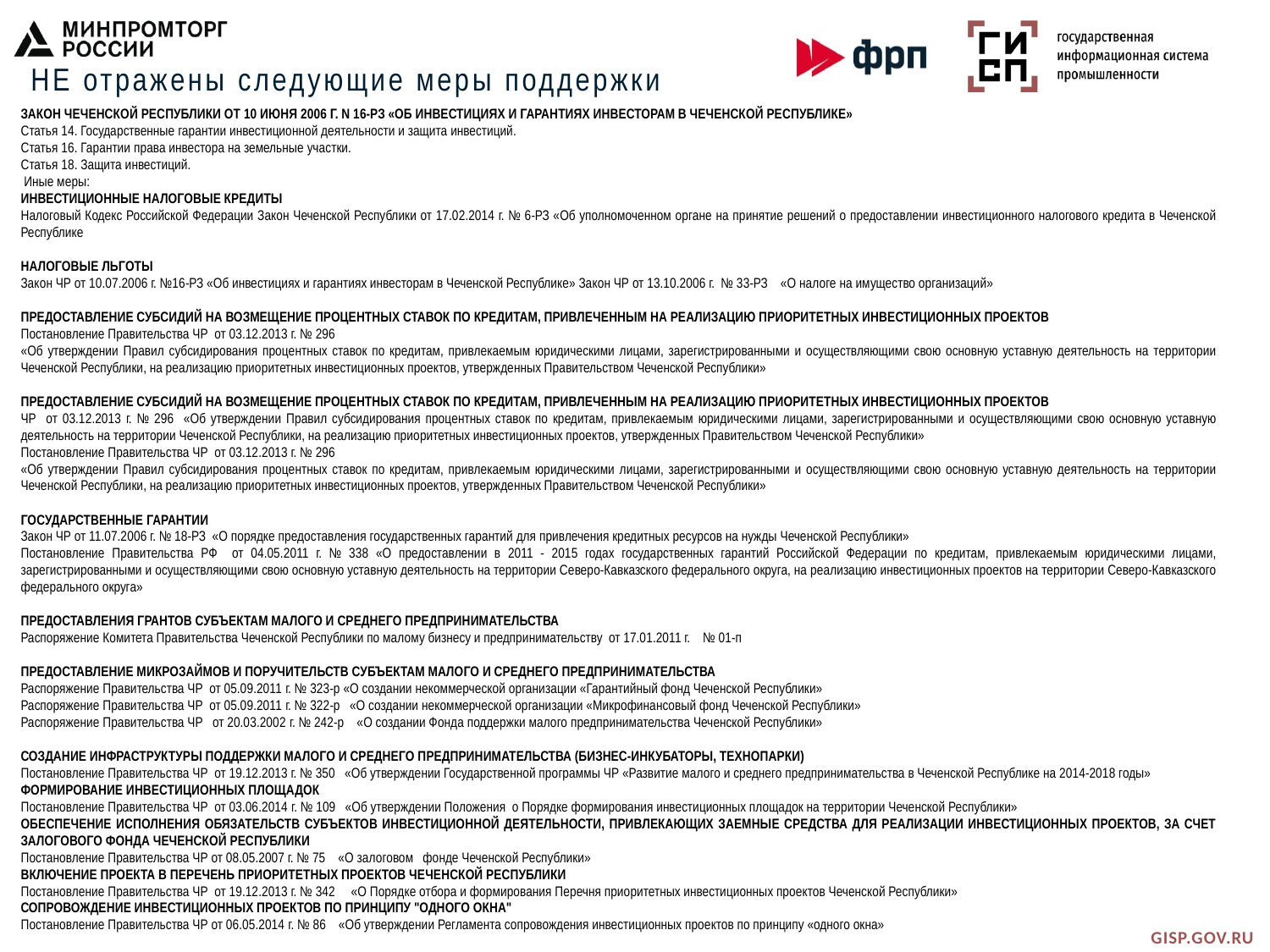

В части анализа полноты отражения РМП в Навигаторе ГИСП следует отметить следующее.
Не отражены следующие меры поддержки:
В части гарантий защиты инвестиций :
Закон Чеченской Республики от 10 июня 2006 г. N 16-рз «Об инвестициях и гарантиях инвесторам в Чеченской Республике»
Статья 14. Государственные гарантии инвестиционной деятельности и защита инвестиций.
Статья 16. Гарантии права инвестора на земельные участки.

При осуществлении инвестиционного проекта земельный участок, на котором расположен объект инвестирования, по желанию инвестора, в том числе иностранного, может быть закреплен за ним в соответствии с земельным законодательством.
Статья 18. Защита инвестиций.
Государство гарантирует в соответствии с законодательством защиту инвестиций, в том числе иностранных, независимо от форм собственности. Инвестиции не могут быть безвозмездно национализированы, реквизированы.

Иные меры:
Инвестиционные налоговые кредиты
Налоговый Кодекс Российской Федерации Закон Чеченской Республики от 17.02.2014 г. № 6-РЗ «Об уполномоченном органе на принятие решений о предоставлении инвестиционного налогового кредита в Чеченской Республике
Налоговые льготы
Закон ЧР от 10.07.2006 г. №16-РЗ «Об инвестициях и гарантиях инвесторам в Чеченской Республике» Закон ЧР от 13.10.2006 г.             № 33-РЗ    «О налоге на имущество организаций»

Предоставление субсидий на возмещение процентных ставок по кредитам, привлеченным на реализацию приоритетных инвестиционных проектов
Постановление Правительства ЧР  от 03.12.2013 г. № 296
«Об утверждении Правил субсидирования процентных ставок по кредитам, привлекаемым юридическими лицами, зарегистрированными и осуществляющими свою основную уставную деятельность на территории Чеченской Республики, на реализацию приоритетных инвестиционных проектов, утвержденных Правительством Чеченской Республики»
Предоставление субсидий на возмещение процентных ставок по кредитам, привлеченным на реализацию приоритетных инвестиционных проектов
ЧР  от 03.12.2013 г. № 296
«Об утверждении Правил субсидирования процентных ставок по кредитам, привлекаемым юридическими лицами, зарегистрированными и осуществляющими свою основную уставную деятельность на территории Чеченской Республики, на реализацию приоритетных инвестиционных проектов, утвержденных Правительством Чеченской Республики»
Постановление Правительства ЧР  от 03.12.2013 г. № 296
«Об утверждении Правил субсидирования процентных ставок по кредитам, привлекаемым юридическими лицами, зарегистрированными и осуществляющими свою основную уставную деятельность на территории Чеченской Республики, на реализацию приоритетных инвестиционных проектов, утвержденных Правительством Чеченской Республики»

Государственные гарантии
Закон ЧР от 11.07.2006 г.                    № 18-РЗ  «О порядке предоставления государственных гарантий для привлечения кредитных ресурсов на нужды Чеченской Республики»
Постановление Правительства РФ  от 04.05.2011 г. № 338                     «О предоставлении в 2011 - 2015 годах государственных гарантий Российской Федерации по кредитам, привлекаемым юридическими лицами, зарегистрированными и осуществляющими свою основную уставную деятельность на территории Северо-Кавказского федерального округа, на реализацию инвестиционных проектов на территории Северо-Кавказского федерального округа»

Субсидии для сельскохозяйственных товаропроизводителей
Закон ЧР от 01.07.2011 г. №17-РЗ «О государственной поддержке и стимулировании сельскохозяйственного производства в Чеченской Республике»
Предоставление грантов на развитие семейных животноводческих ферм на базе крестьянских (фермерских) хозяйств
Постановление Правительства ЧР от 02.05.2012 г.  № 113                   «Об утверждении Порядка предоставления грантов на развитие семейных животноводческих ферм на базе крестьянских (фермерских) хозяйств в Чеченской Республике»
Предоставление грантов на создание и развитие крестьянского (фермерского) хозяйства и единовременной помощи на бытовое обустройство начинающим фермерам
Постановление Правительства ЧР от 02.05.2012 г.  № 108
 «Об утверждении Порядка предоставления грантов на создание и развитие крестьянского (фермерского) хозяйства и единовременной помощи на бытовое обустройство начинающим фермерам»
Предоставления грантов субъектам малого и среднего предпринимательства
Распоряжение Комитета Правительства Чеченской Республики по малому бизнесу и предпринимательству  от 17.01.2011 г.    № 01-п
Предоставление микрозаймов и поручительств субъектам малого и среднего предпринимательства
Распоряжение Правительства ЧР  от 05.09.2011 г. № 323-р «О создании некоммерческой организации «Гарантийный фонд Чеченской Республики»

Распоряжение Правительства ЧР  от 05.09.2011 г. № 322-р   «О создании некоммерческой организации «Микрофинансовый фонд Чеченской Республики»
Распоряжение Правительства ЧР   от 20.03.2002 г. № 242-р       «О создании Фонда поддержки малого предпринимательства Чеченской Республики»
Создание инфраструктуры поддержки малого и среднего предпринимательства (бизнес-инкубаторы, технопарки)
Постановление Правительства ЧР  от 19.12.2013 г. № 350   «Об утверждении Государственной программы ЧР «Развитие малого и среднего предпринимательства в Чеченской Республике на 2014-2018 годы»
Формирование инвестиционных площадок
Постановление Правительства ЧР  от 03.06.2014 г. № 109   «Об утверждении Положения                 о Порядке формирования инвестиционных площадок на территории Чеченской Республики»
Обеспечение исполнения обязательств субъектов инвестиционной деятельности, привлекающих заемные средства для реализации инвестиционных проектов, за счет залогового фонда Чеченской Республики
Постановление Правительства ЧР от 08.05.2007 г. № 75    «О залоговом   фонде Чеченской Республики»
Включение проекта в перечень приоритетных проектов Чеченской Республики
Постановление Правительства ЧР  от 19.12.2013 г. № 342     «О Порядке отбора и формирования Перечня приоритетных инвестиционных проектов Чеченской Республики»
Сопровождение инвестиционных проектов по принципу "одного окна"
Постановление Правительства ЧР от 06.05.2014 г. № 86    «Об утверждении Регламента сопровождения инвестиционных проектов по принципу «одного окна»
Государственное софинансирование инвестиционных проектов Чеченской Республики в рамках предоставления и распределения субсидий из федерального бюджета бюджетам субъектов
Российской Федерации
Постановление Правительства РФ от 15.04.2014 г. № 316    «Об утверждении государственной программы Российской Федерации «Экономическое развитие и инновационная экономика»
Приказ Минкавказа России    от 30.06.2016 г.  № 99    «Об утверждении Правил отбора инвестиционных проектов для включения в подпрограммы по социально-экономическому развитию субъектов Российской Федерации, входящих в состав Северо-Кавказского федерального округа, государственной программы Российской Федерации «Развитие Северо-Кавказского федерального округа» на период до 2025 года»
НЕ отражены следующие меры поддержки
ЗАКОН ЧЕЧЕНСКОЙ РЕСПУБЛИКИ ОТ 10 ИЮНЯ 2006 Г. N 16-РЗ «ОБ ИНВЕСТИЦИЯХ И ГАРАНТИЯХ ИНВЕСТОРАМ В ЧЕЧЕНСКОЙ РЕСПУБЛИКЕ»
Статья 14. Государственные гарантии инвестиционной деятельности и защита инвестиций.
Статья 16. Гарантии права инвестора на земельные участки.
Статья 18. Защита инвестиций.
 Иные меры:
ИНВЕСТИЦИОННЫЕ НАЛОГОВЫЕ КРЕДИТЫ
Налоговый Кодекс Российской Федерации Закон Чеченской Республики от 17.02.2014 г. № 6-РЗ «Об уполномоченном органе на принятие решений о предоставлении инвестиционного налогового кредита в Чеченской Республике

НАЛОГОВЫЕ ЛЬГОТЫ
Закон ЧР от 10.07.2006 г. №16-РЗ «Об инвестициях и гарантиях инвесторам в Чеченской Республике» Закон ЧР от 13.10.2006 г.  № 33-РЗ    «О налоге на имущество организаций»

ПРЕДОСТАВЛЕНИЕ СУБСИДИЙ НА ВОЗМЕЩЕНИЕ ПРОЦЕНТНЫХ СТАВОК ПО КРЕДИТАМ, ПРИВЛЕЧЕННЫМ НА РЕАЛИЗАЦИЮ ПРИОРИТЕТНЫХ ИНВЕСТИЦИОННЫХ ПРОЕКТОВ
Постановление Правительства ЧР  от 03.12.2013 г. № 296
«Об утверждении Правил субсидирования процентных ставок по кредитам, привлекаемым юридическими лицами, зарегистрированными и осуществляющими свою основную уставную деятельность на территории Чеченской Республики, на реализацию приоритетных инвестиционных проектов, утвержденных Правительством Чеченской Республики»

ПРЕДОСТАВЛЕНИЕ СУБСИДИЙ НА ВОЗМЕЩЕНИЕ ПРОЦЕНТНЫХ СТАВОК ПО КРЕДИТАМ, ПРИВЛЕЧЕННЫМ НА РЕАЛИЗАЦИЮ ПРИОРИТЕТНЫХ ИНВЕСТИЦИОННЫХ ПРОЕКТОВ
ЧР  от 03.12.2013 г. № 296  «Об утверждении Правил субсидирования процентных ставок по кредитам, привлекаемым юридическими лицами, зарегистрированными и осуществляющими свою основную уставную деятельность на территории Чеченской Республики, на реализацию приоритетных инвестиционных проектов, утвержденных Правительством Чеченской Республики»
Постановление Правительства ЧР  от 03.12.2013 г. № 296
«Об утверждении Правил субсидирования процентных ставок по кредитам, привлекаемым юридическими лицами, зарегистрированными и осуществляющими свою основную уставную деятельность на территории Чеченской Республики, на реализацию приоритетных инвестиционных проектов, утвержденных Правительством Чеченской Республики»

ГОСУДАРСТВЕННЫЕ ГАРАНТИИ
Закон ЧР от 11.07.2006 г. № 18-РЗ  «О порядке предоставления государственных гарантий для привлечения кредитных ресурсов на нужды Чеченской Республики»
Постановление Правительства РФ  от 04.05.2011 г. № 338 «О предоставлении в 2011 - 2015 годах государственных гарантий Российской Федерации по кредитам, привлекаемым юридическими лицами, зарегистрированными и осуществляющими свою основную уставную деятельность на территории Северо-Кавказского федерального округа, на реализацию инвестиционных проектов на территории Северо-Кавказского федерального округа»

ПРЕДОСТАВЛЕНИЯ ГРАНТОВ СУБЪЕКТАМ МАЛОГО И СРЕДНЕГО ПРЕДПРИНИМАТЕЛЬСТВА
Распоряжение Комитета Правительства Чеченской Республики по малому бизнесу и предпринимательству  от 17.01.2011 г.    № 01-п

ПРЕДОСТАВЛЕНИЕ МИКРОЗАЙМОВ И ПОРУЧИТЕЛЬСТВ СУБЪЕКТАМ МАЛОГО И СРЕДНЕГО ПРЕДПРИНИМАТЕЛЬСТВА
Распоряжение Правительства ЧР  от 05.09.2011 г. № 323-р «О создании некоммерческой организации «Гарантийный фонд Чеченской Республики»
Распоряжение Правительства ЧР  от 05.09.2011 г. № 322-р   «О создании некоммерческой организации «Микрофинансовый фонд Чеченской Республики»
Распоряжение Правительства ЧР   от 20.03.2002 г. № 242-р    «О создании Фонда поддержки малого предпринимательства Чеченской Республики»

СОЗДАНИЕ ИНФРАСТРУКТУРЫ ПОДДЕРЖКИ МАЛОГО И СРЕДНЕГО ПРЕДПРИНИМАТЕЛЬСТВА (БИЗНЕС-ИНКУБАТОРЫ, ТЕХНОПАРКИ)
Постановление Правительства ЧР  от 19.12.2013 г. № 350   «Об утверждении Государственной программы ЧР «Развитие малого и среднего предпринимательства в Чеченской Республике на 2014-2018 годы»
ФОРМИРОВАНИЕ ИНВЕСТИЦИОННЫХ ПЛОЩАДОК
Постановление Правительства ЧР  от 03.06.2014 г. № 109   «Об утверждении Положения  о Порядке формирования инвестиционных площадок на территории Чеченской Республики»
ОБЕСПЕЧЕНИЕ ИСПОЛНЕНИЯ ОБЯЗАТЕЛЬСТВ СУБЪЕКТОВ ИНВЕСТИЦИОННОЙ ДЕЯТЕЛЬНОСТИ, ПРИВЛЕКАЮЩИХ ЗАЕМНЫЕ СРЕДСТВА ДЛЯ РЕАЛИЗАЦИИ ИНВЕСТИЦИОННЫХ ПРОЕКТОВ, ЗА СЧЕТ ЗАЛОГОВОГО ФОНДА ЧЕЧЕНСКОЙ РЕСПУБЛИКИ
Постановление Правительства ЧР от 08.05.2007 г. № 75    «О залоговом   фонде Чеченской Республики»
ВКЛЮЧЕНИЕ ПРОЕКТА В ПЕРЕЧЕНЬ ПРИОРИТЕТНЫХ ПРОЕКТОВ ЧЕЧЕНСКОЙ РЕСПУБЛИКИ
Постановление Правительства ЧР  от 19.12.2013 г. № 342     «О Порядке отбора и формирования Перечня приоритетных инвестиционных проектов Чеченской Республики»
СОПРОВОЖДЕНИЕ ИНВЕСТИЦИОННЫХ ПРОЕКТОВ ПО ПРИНЦИПУ "ОДНОГО ОКНА"
Постановление Правительства ЧР от 06.05.2014 г. № 86    «Об утверждении Регламента сопровождения инвестиционных проектов по принципу «одного окна»